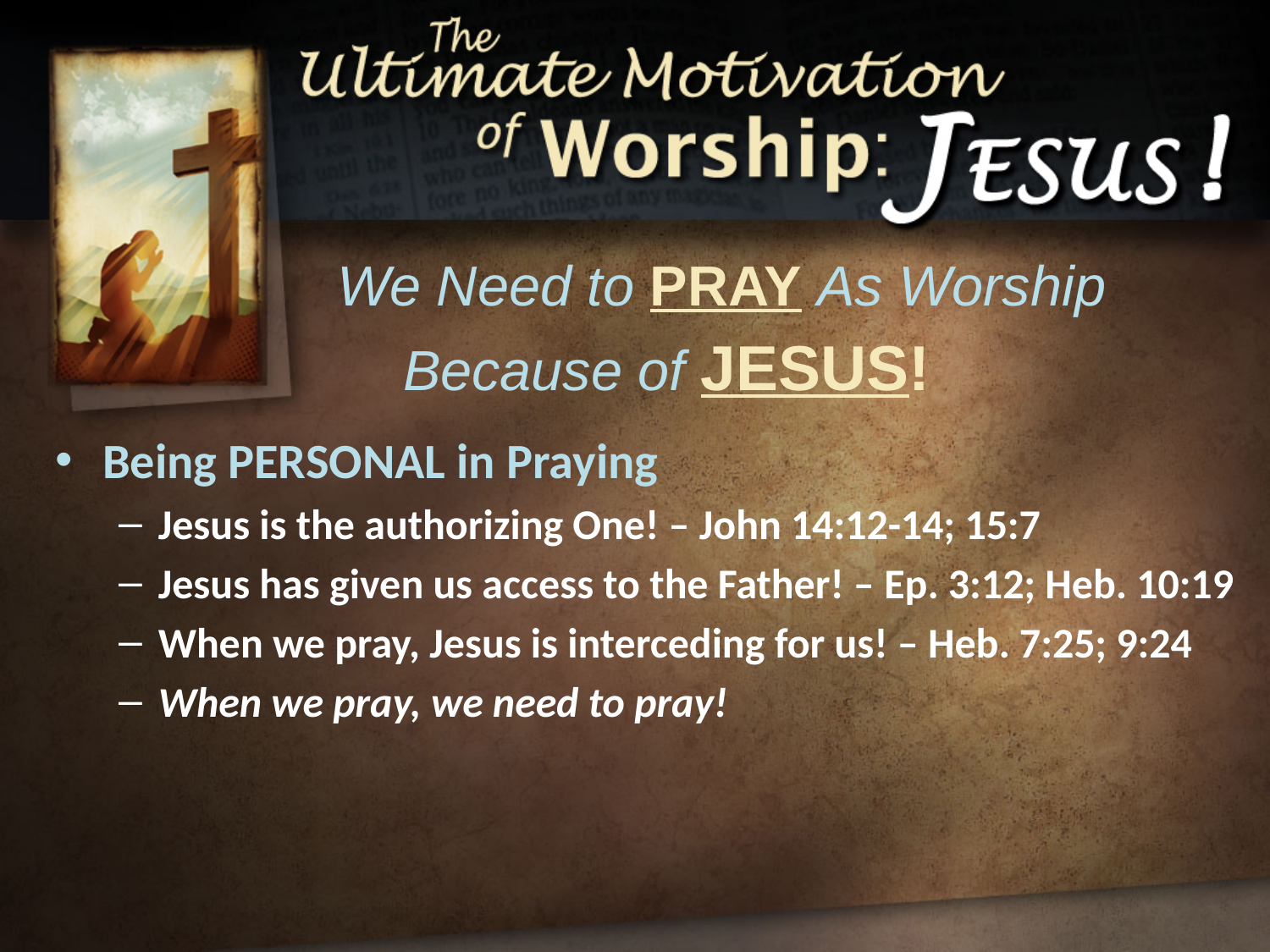

We Need to Pray As Worship
Because of Jesus!
Being PERSONAL in Praying
Jesus is the authorizing One! – John 14:12-14; 15:7
Jesus has given us access to the Father! – Ep. 3:12; Heb. 10:19
When we pray, Jesus is interceding for us! – Heb. 7:25; 9:24
When we pray, we need to pray!